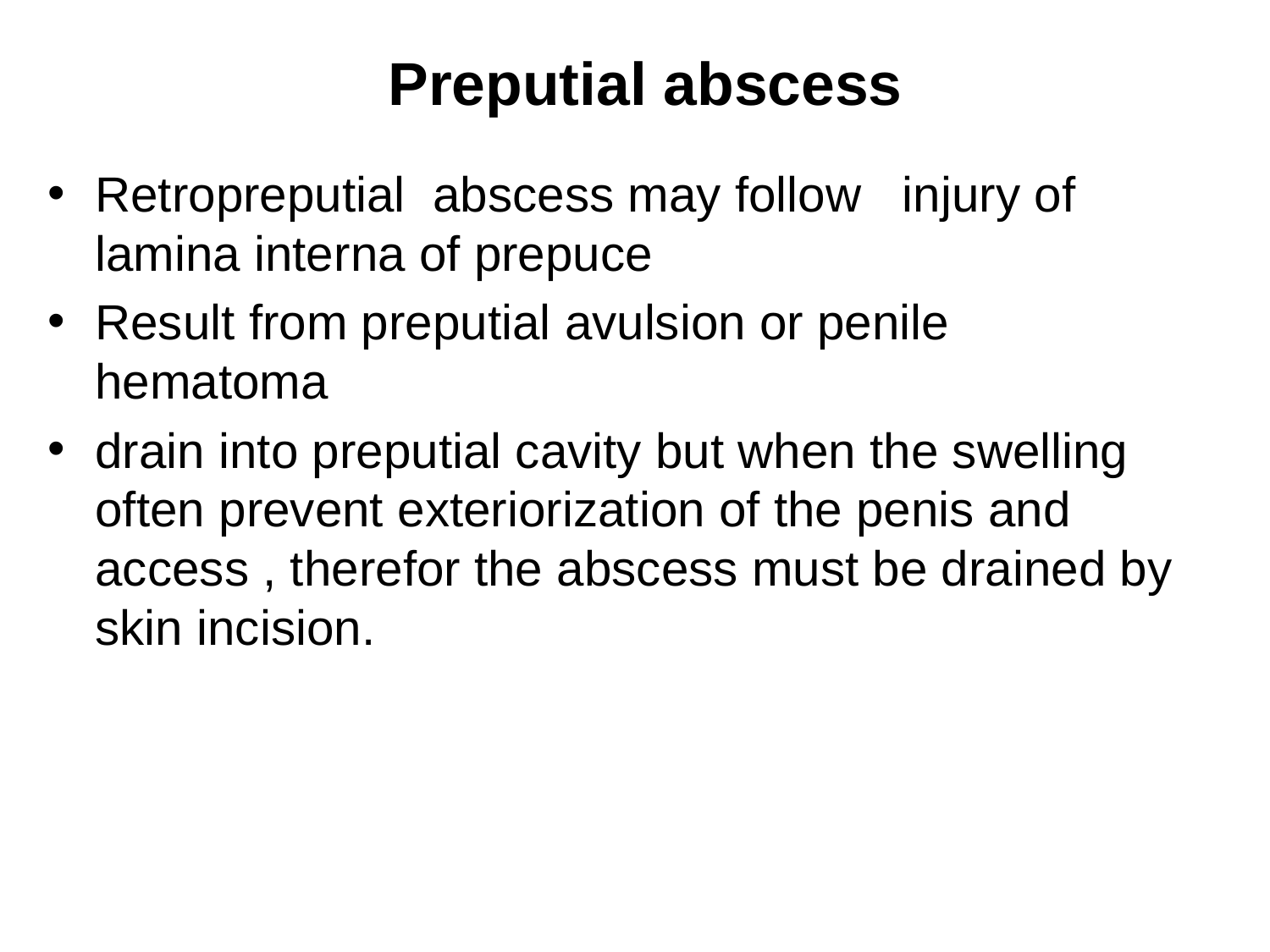

# Preputial abscess
Retropreputial  abscess may follow   injury of lamina interna of prepuce
Result from preputial avulsion or penile hematoma
drain into preputial cavity but when the swelling often prevent exteriorization of the penis and access , therefor the abscess must be drained by skin incision.